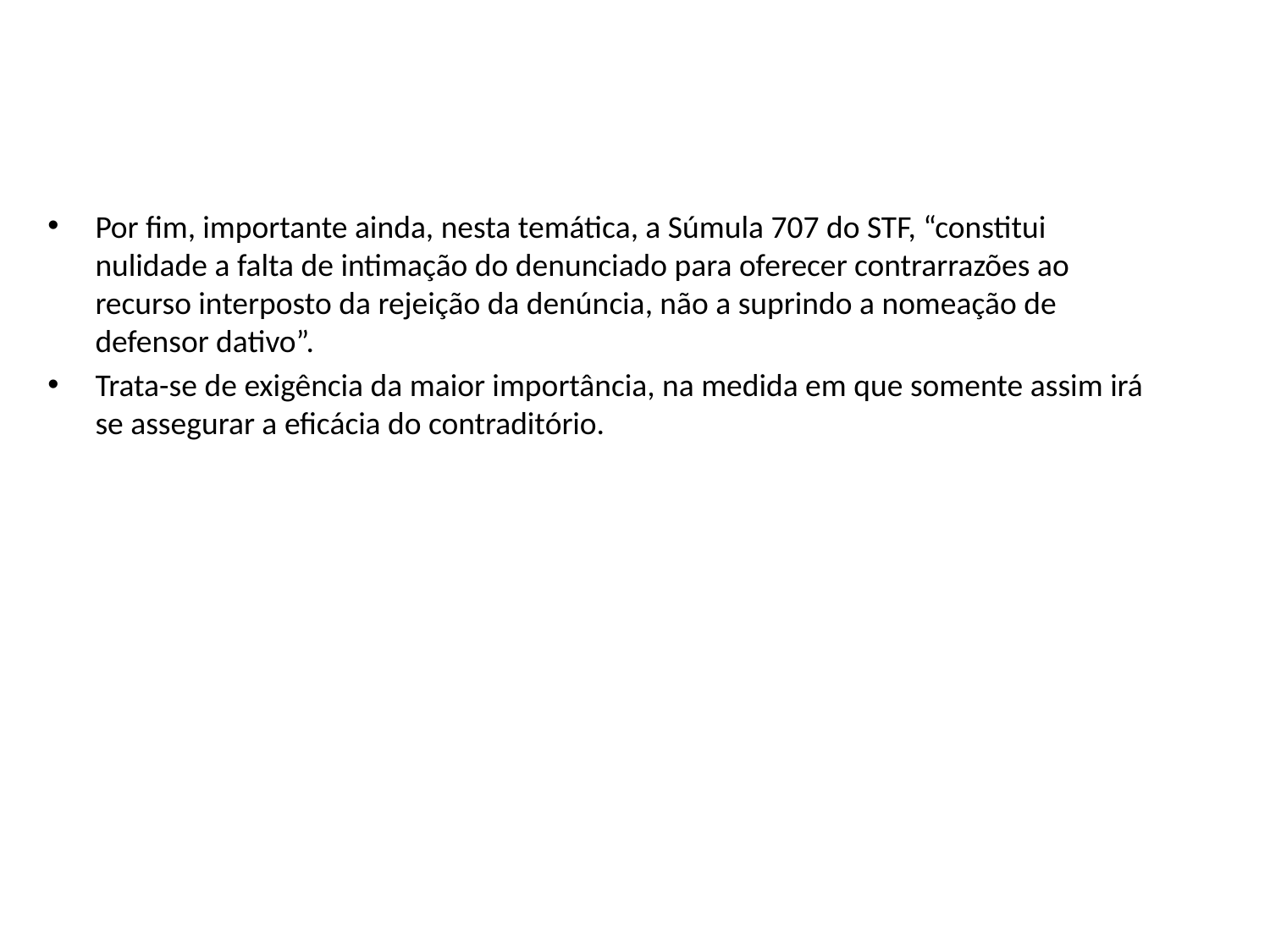

#
Por fim, importante ainda, nesta temática, a Súmula 707 do STF, “constitui nulidade a falta de intimação do denunciado para oferecer contrarrazões ao recurso interposto da rejeição da denúncia, não a suprindo a nomeação de defensor dativo”.
Trata-se de exigência da maior importância, na medida em que somente assim irá se assegurar a eficácia do contraditório.